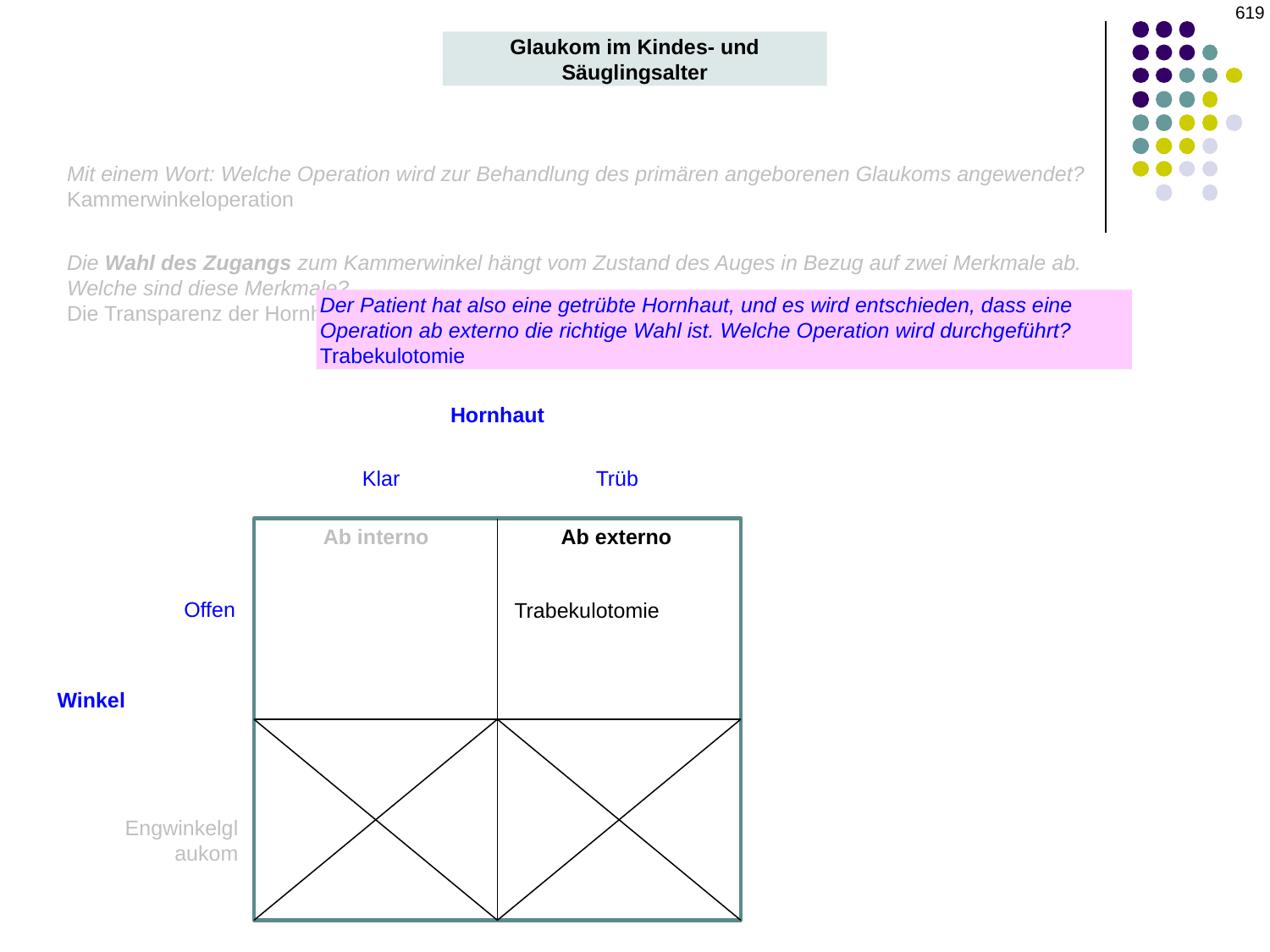

619
Glaukom im Kindes- und Säuglingsalter
Mit einem Wort: Welche Operation wird zur Behandlung des primären angeborenen Glaukoms angewendet?
Kammerwinkeloperation

Die Wahl des Zugangs zum Kammerwinkel hängt vom Zustand des Auges in Bezug auf zwei Merkmale ab. Welche sind diese Merkmale?
Die Transparenz der Hornhaut und die Frage, ob der Kammerwinkel offen oder  Engwinkelglaukom ist
Der Patient hat also eine getrübte Hornhaut, und es wird entschieden, dass eine Operation ab externo die richtige Wahl ist. Welche Operation wird durchgeführt?
Trabekulotomie
Hornhaut
Klar
Trüb

Ab interno
Ab externo
Offen
Trabekulotomie
Winkel
 Engwinkelglaukom